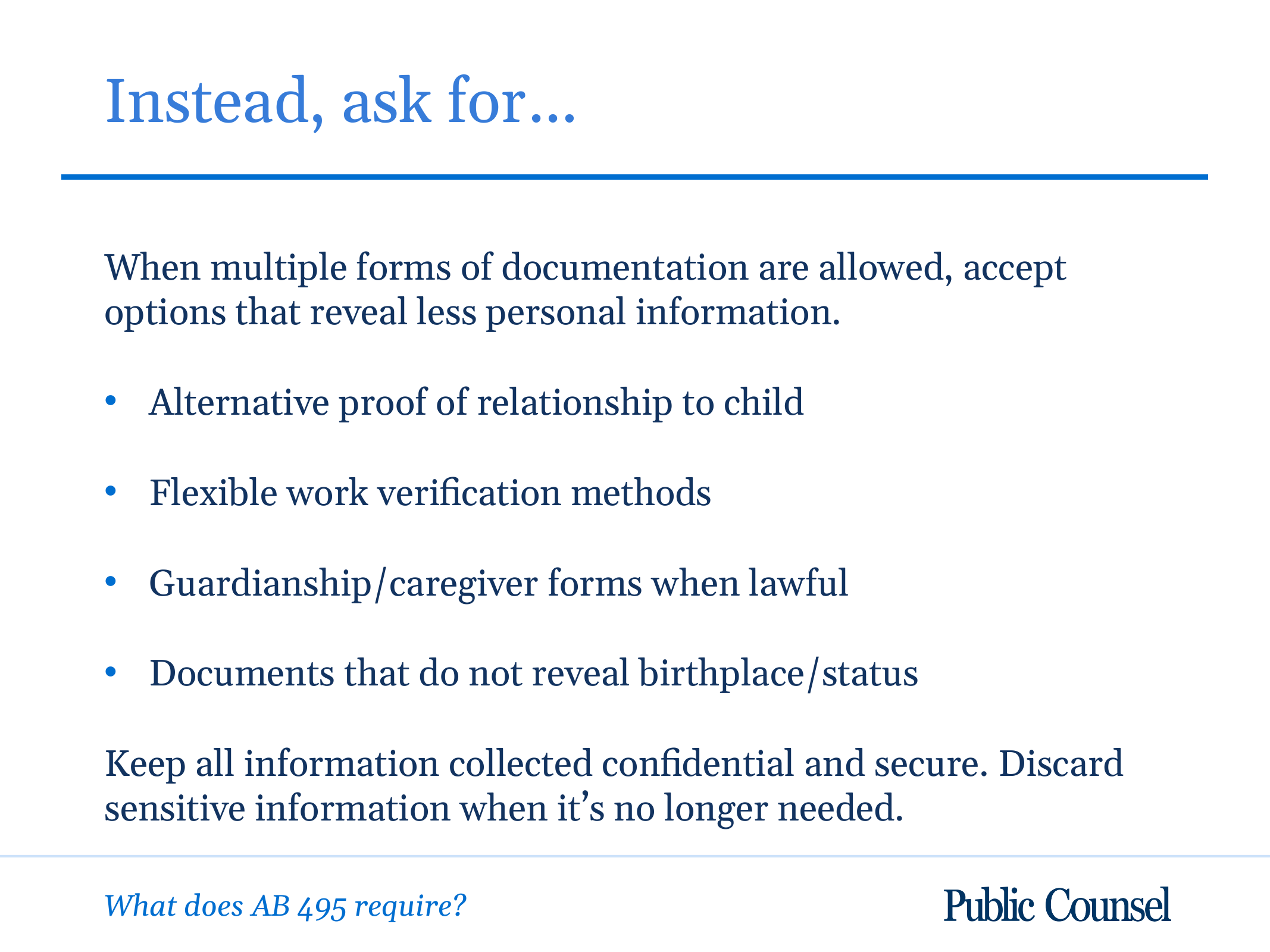

# Instead, ask for…
When multiple forms of documentation are allowed, accept options that reveal less personal information.
Alternative proof of relationship to child
Flexible work verification methods
Guardianship/caregiver forms when lawful
Documents that do not reveal birthplace/status
Keep all information collected confidential and secure. Discard sensitive information when it’s no longer needed.

What does AB 495 require?